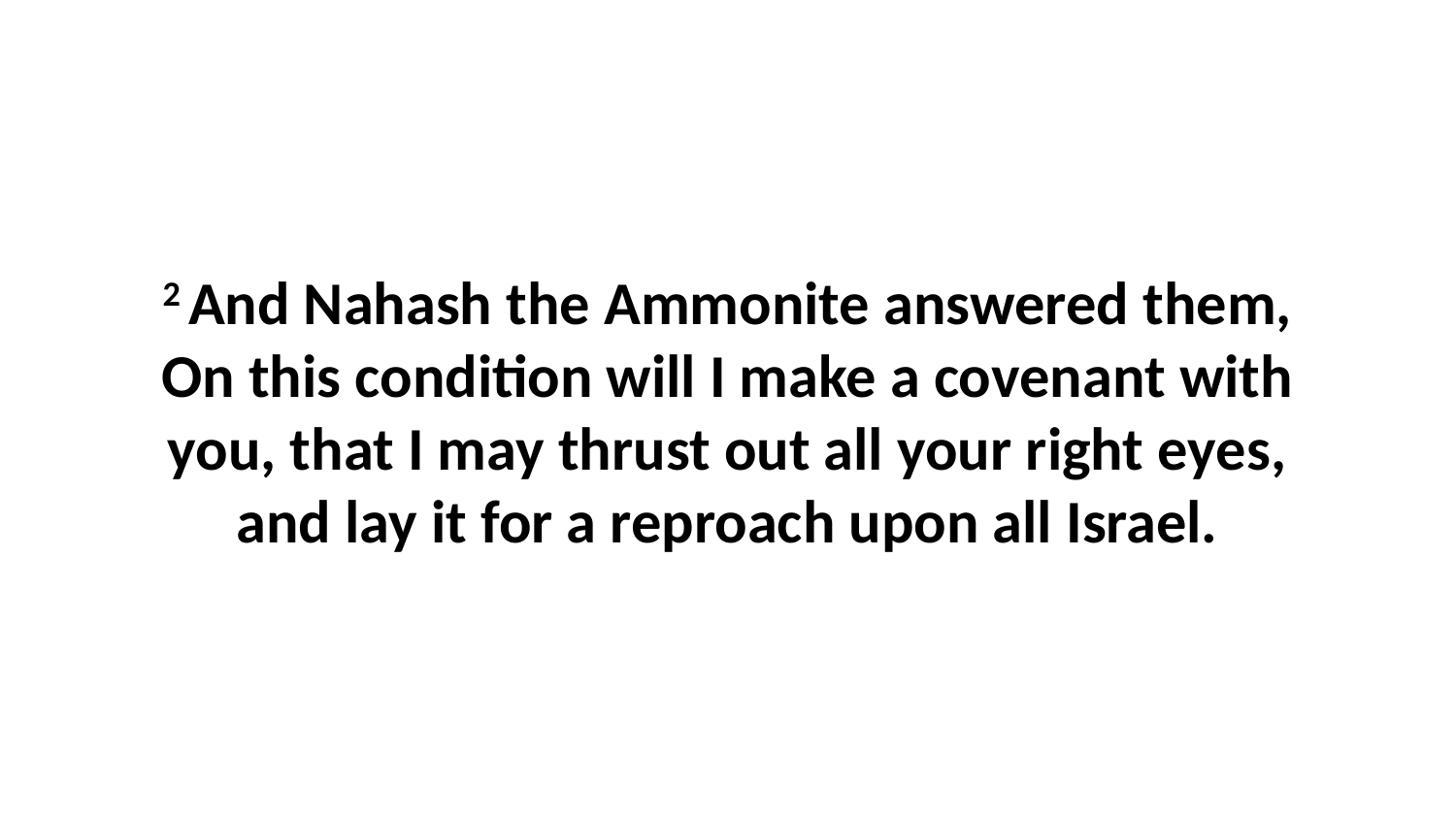

2 And Nahash the Ammonite answered them, On this condition will I make a covenant with you, that I may thrust out all your right eyes, and lay it for a reproach upon all Israel.